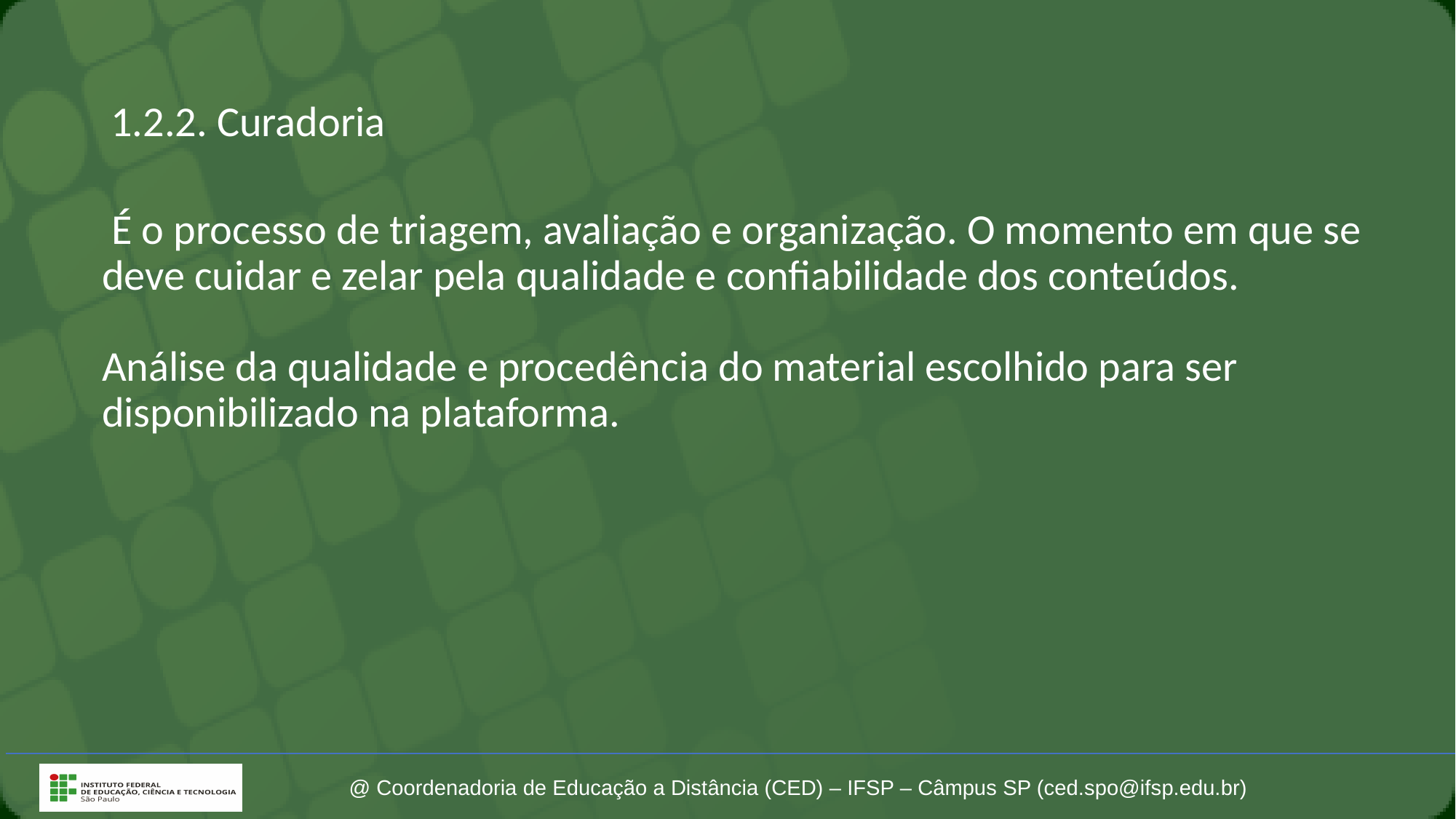

# 1.2.2. Curadoria
 É o processo de triagem, avaliação e organização. O momento em que se deve cuidar e zelar pela qualidade e confiabilidade dos conteúdos.

Análise da qualidade e procedência do material escolhido para ser disponibilizado na plataforma.